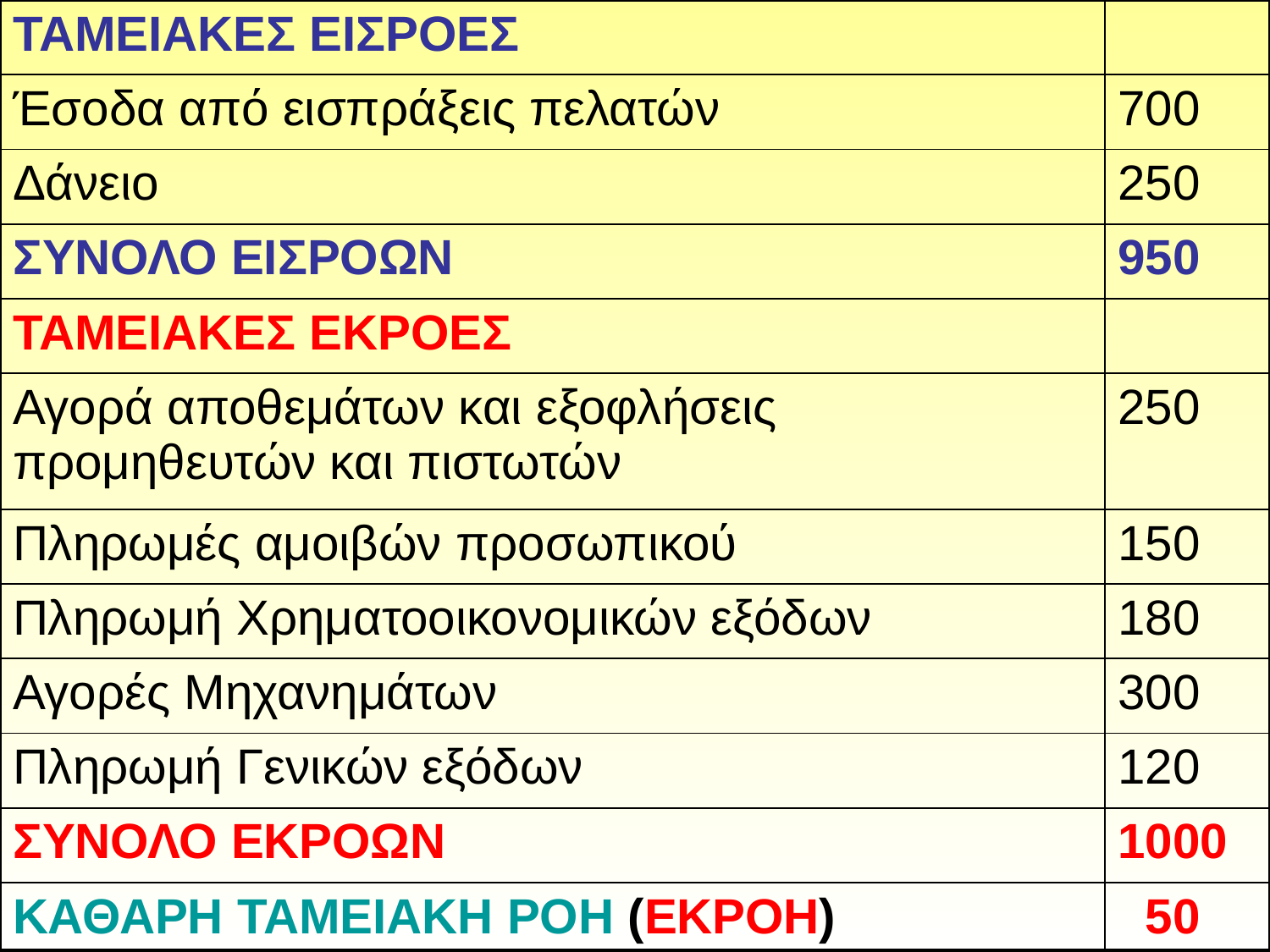

| ΤΑΜΕΙΑΚΕΣ ΕΙΣΡΟΕΣ |  |
| --- | --- |
| Έσοδα από εισπράξεις πελατών | 700 |
| Δάνειο | 250 |
| ΣΥΝΟΛΟ ΕΙΣΡΟΩΝ | 950 |
| ΤΑΜΕΙΑΚΕΣ ΕΚΡΟΕΣ |  |
| Αγορά αποθεμάτων και εξοφλήσεις προμηθευτών και πιστωτών | 250 |
| Πληρωμές αμοιβών προσωπικού | 150 |
| Πληρωμή Χρηματοοικονομικών εξόδων | 180 |
| Αγορές Μηχανημάτων | 300 |
| Πληρωμή Γενικών εξόδων | 120 |
| ΣΥΝΟΛΟ ΕΚΡΟΩΝ | 1000 |
| ΚΑΘΑΡΗ ΤΑΜΕΙΑΚΗ ΡΟΗ (ΕΚΡΟΗ) | 50 |